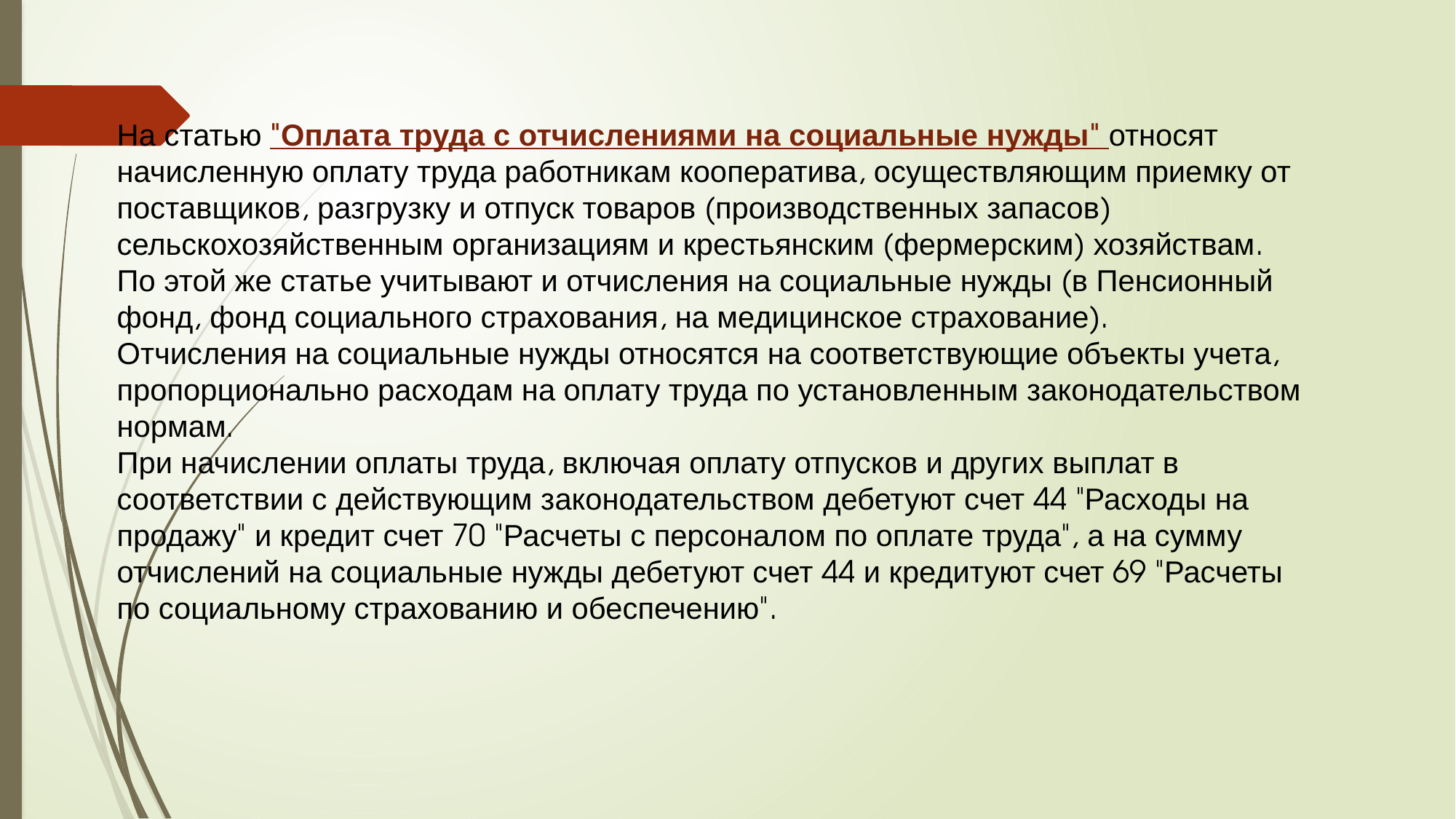

На статью "Оплата труда с отчислениями на социальные нужды" относят начисленную оплату труда работникам кооператива, осуществляющим приемку от поставщиков, разгрузку и отпуск товаров (производственных запасов) сельскохозяйственным организациям и крестьянским (фермерским) хозяйствам.
По этой же статье учитывают и отчисления на социальные нужды (в Пенсионный фонд, фонд социального страхования, на медицинское страхование).
Отчисления на социальные нужды относятся на соответствующие объекты учета, пропорционально расходам на оплату труда по установленным законодательством нормам.
При начислении оплаты труда, включая оплату отпусков и других выплат в соответствии с действующим законодательством дебетуют счет 44 "Расходы на продажу" и кредит счет 70 "Расчеты с персоналом по оплате труда", а на сумму отчислений на социальные нужды дебетуют счет 44 и кредитуют счет 69 "Расчеты по социальному страхованию и обеспечению".